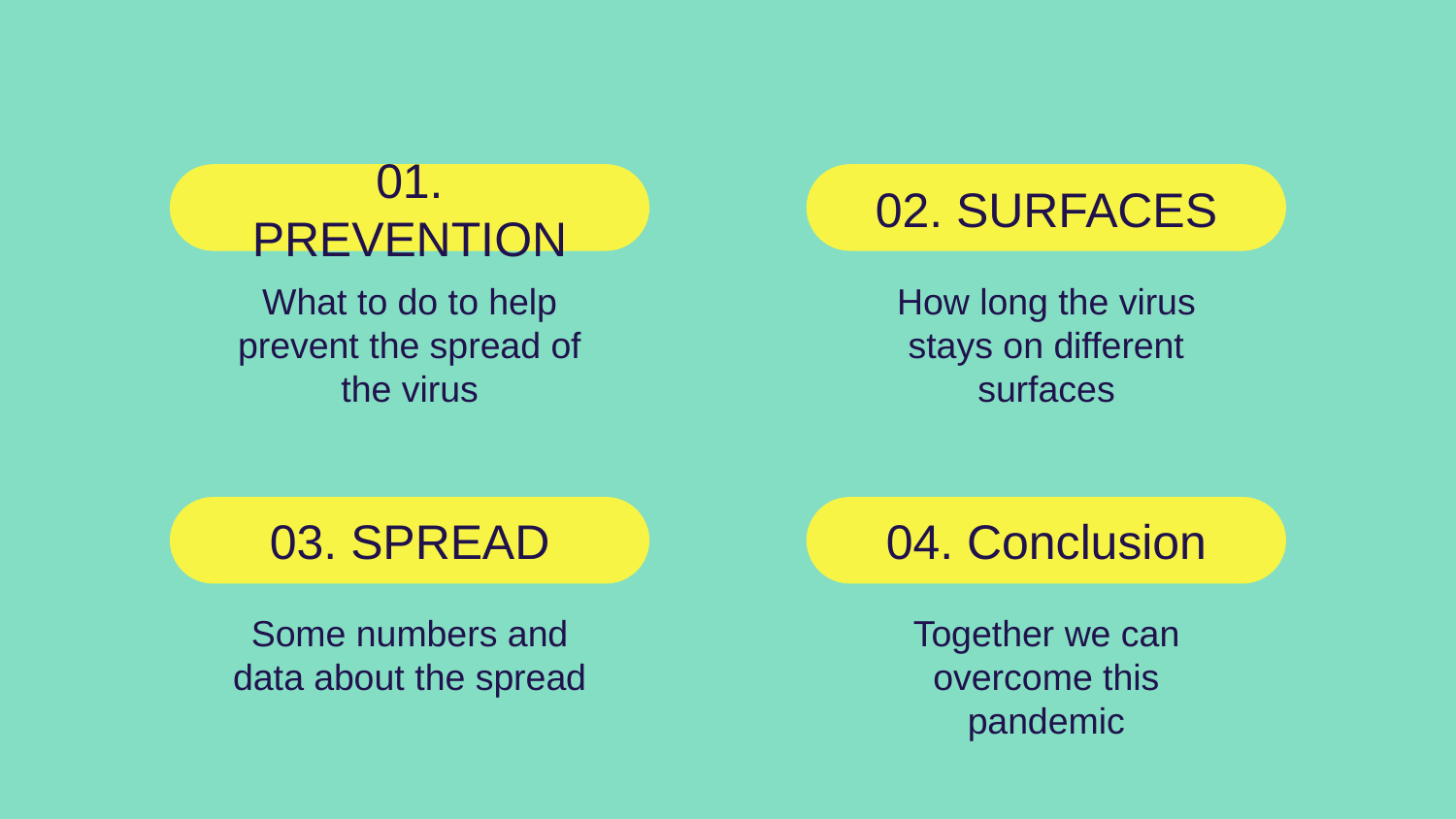

01. PREVENTION
02. SURFACES
What to do to help prevent the spread of the virus
How long the virus stays on different surfaces

03. SPREAD
04. Conclusion
Some numbers and data about the spread
Together we can overcome this pandemic